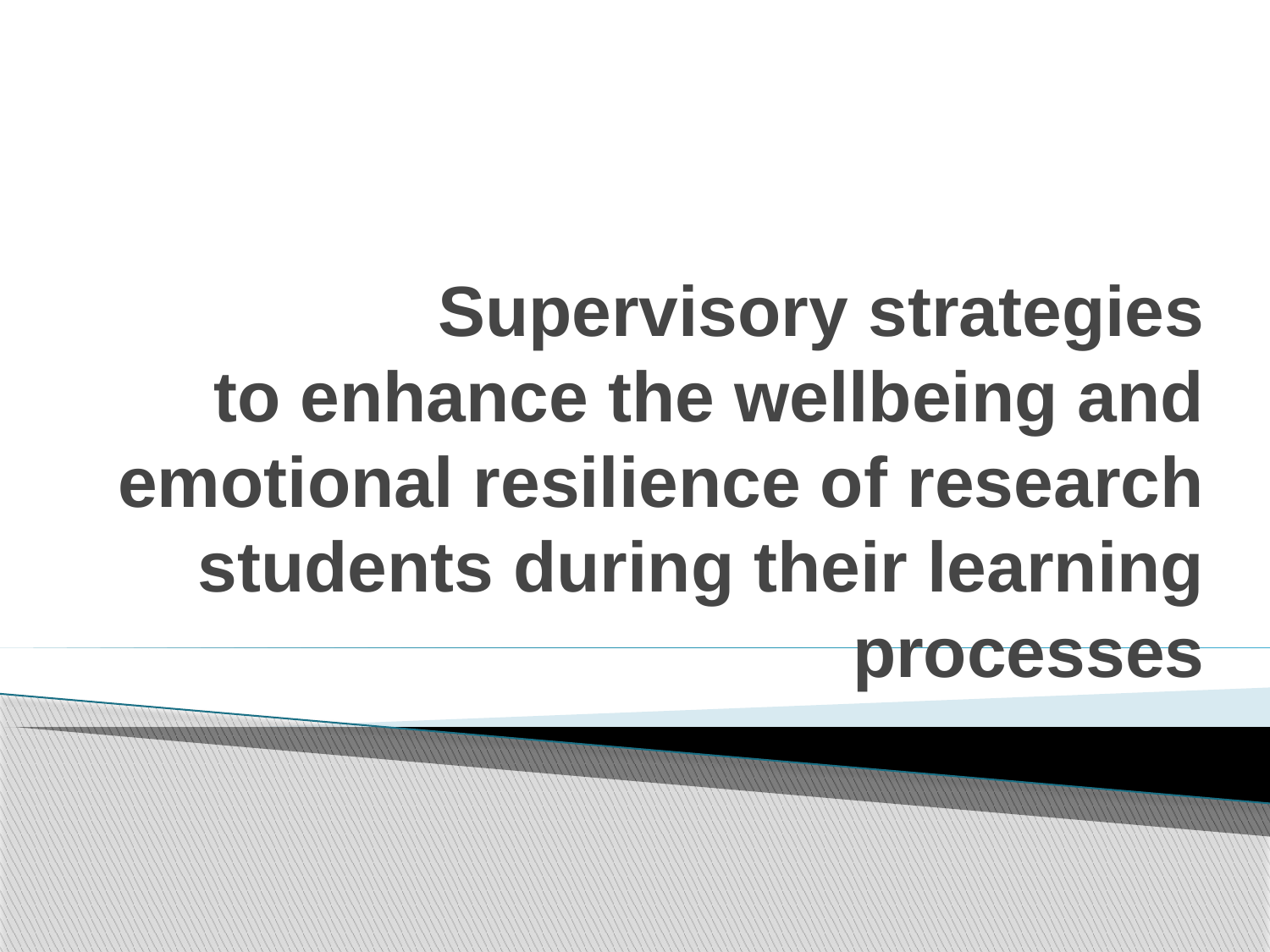

# Supervisory strategies to enhance the wellbeing and emotional resilience of research students during their learning processes